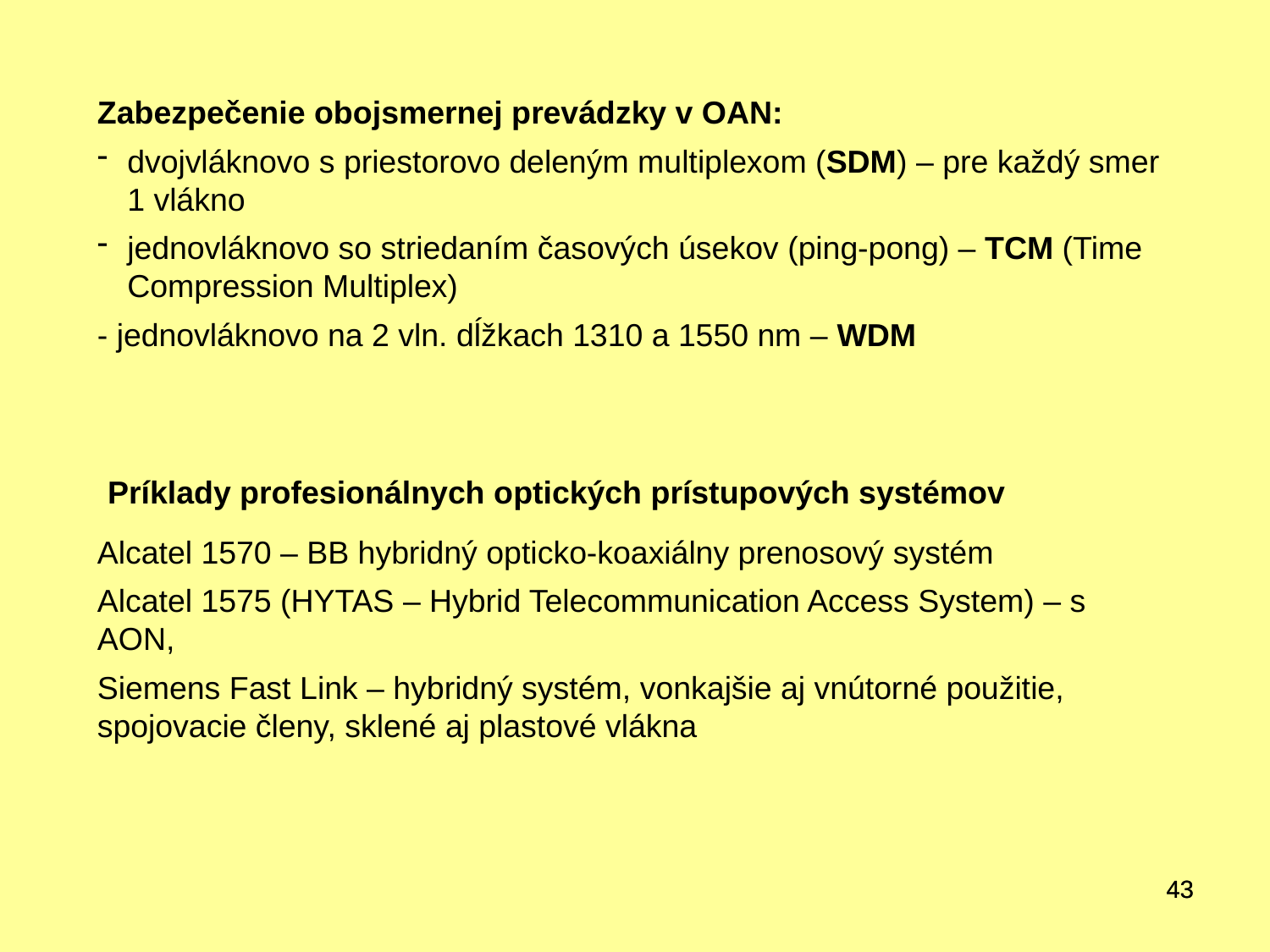

Zabezpečenie obojsmernej prevádzky v OAN:
dvojvláknovo s priestorovo deleným multiplexom (SDM) – pre každý smer 1 vlákno
jednovláknovo so striedaním časových úsekov (ping-pong) – TCM (Time Compression Multiplex)
- jednovláknovo na 2 vln. dĺžkach 1310 a 1550 nm – WDM
Príklady profesionálnych optických prístupových systémov
Alcatel 1570 – BB hybridný opticko-koaxiálny prenosový systém
Alcatel 1575 (HYTAS – Hybrid Telecommunication Access System) – s AON,
Siemens Fast Link – hybridný systém, vonkajšie aj vnútorné použitie, spojovacie členy, sklené aj plastové vlákna

43
43